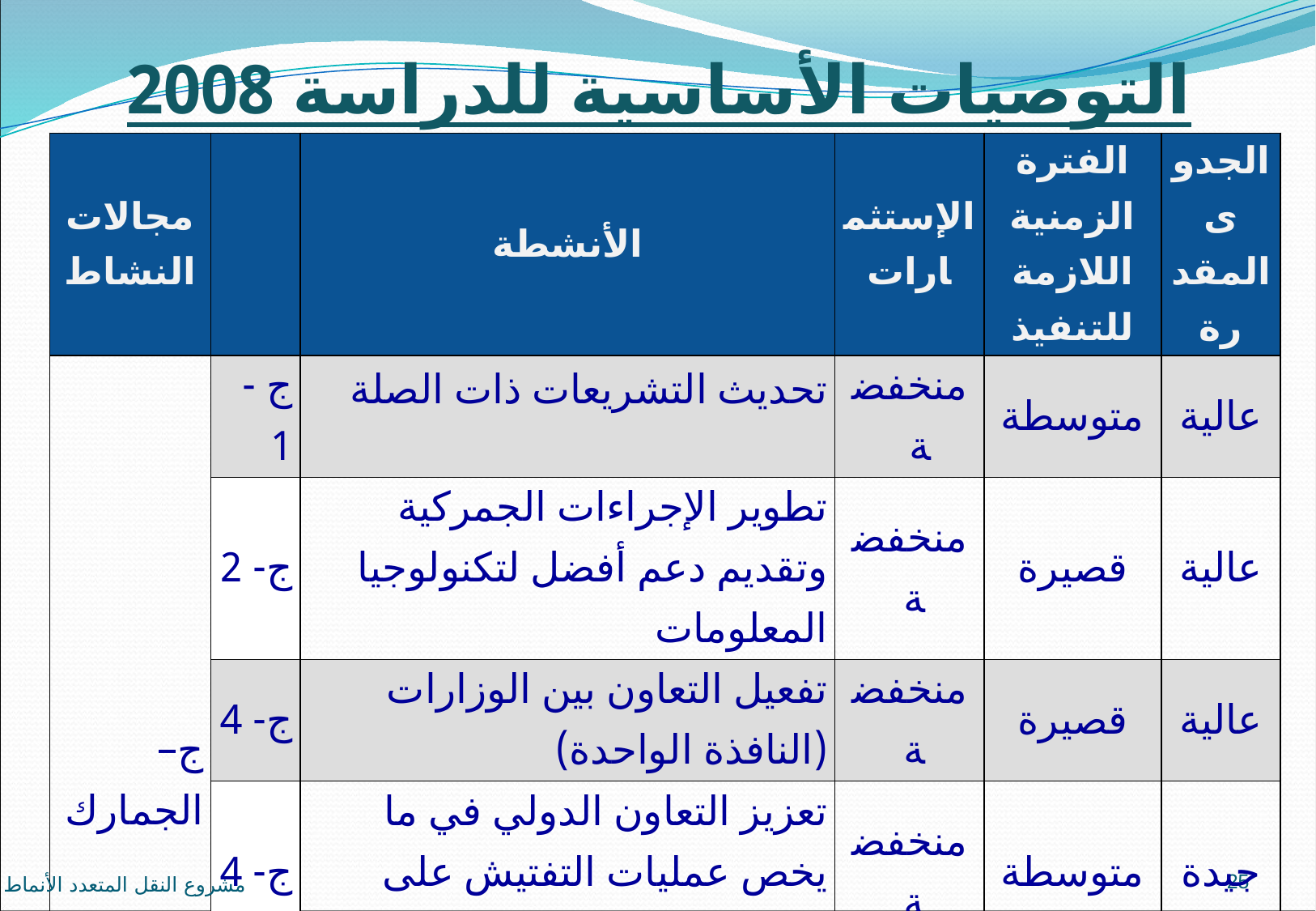

التوصيات الأساسية للدراسة 2008
| مجالات النشاط |  | الأنشطة | الإستثمارات | الفترة الزمنية اللازمة للتنفيذ | الجدوى المقدرة |
| --- | --- | --- | --- | --- | --- |
| ج– الجمارك | ج - 1 | تحديث التشريعات ذات الصلة | منخفضة | متوسطة | عالية |
|  | ج- 2 | تطوير الإجراءات الجمركية وتقديم دعم أفضل لتكنولوجيا المعلومات | منخفضة | قصيرة | عالية |
|  | ج- 4 | تفعيل التعاون بين الوزارات (النافذة الواحدة) | منخفضة | قصيرة | عالية |
|  | ج- 4 | تعزيز التعاون الدولي في ما يخص عمليات التفتيش على الحدود | منخفضة | متوسطة | جيدة |
|  | ج- 6 | تطوير برنامج إستثماري لتكييف وتحسين المرافق الجمركية الحالية وبناء مرافق جديدة في الموانئ الجافة | متوسطة | طويلة | عالية |
25
مشروع النقل المتعدد الأنماط